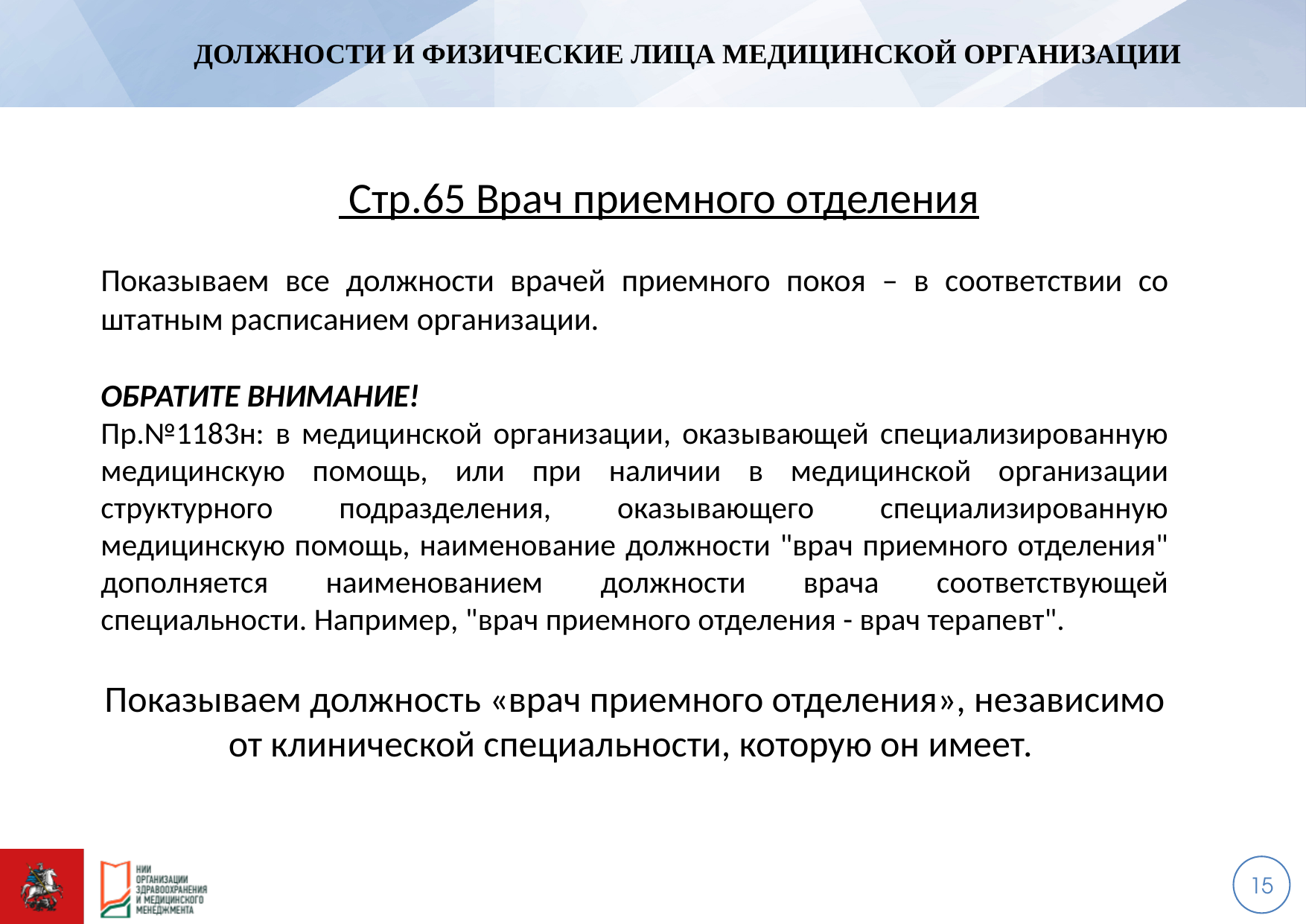

# Должности и физические лица медицинской организации
     Стр.65 Врач приемного отделения

Показываем все должности врачей приемного покоя – в соответствии со штатным расписанием организации.

ОБРАТИТЕ ВНИМАНИЕ!
Пр.№1183н: в медицинской организации, оказывающей специализированную медицинскую помощь, или при наличии в медицинской организации структурного подразделения, оказывающего специализированную медицинскую помощь, наименование должности "врач приемного отделения" дополняется наименованием должности врача соответствующей специальности. Например, "врач приемного отделения - врач терапевт".

Показываем должность «врач приемного отделения», независимо от клинической специальности, которую он имеет.